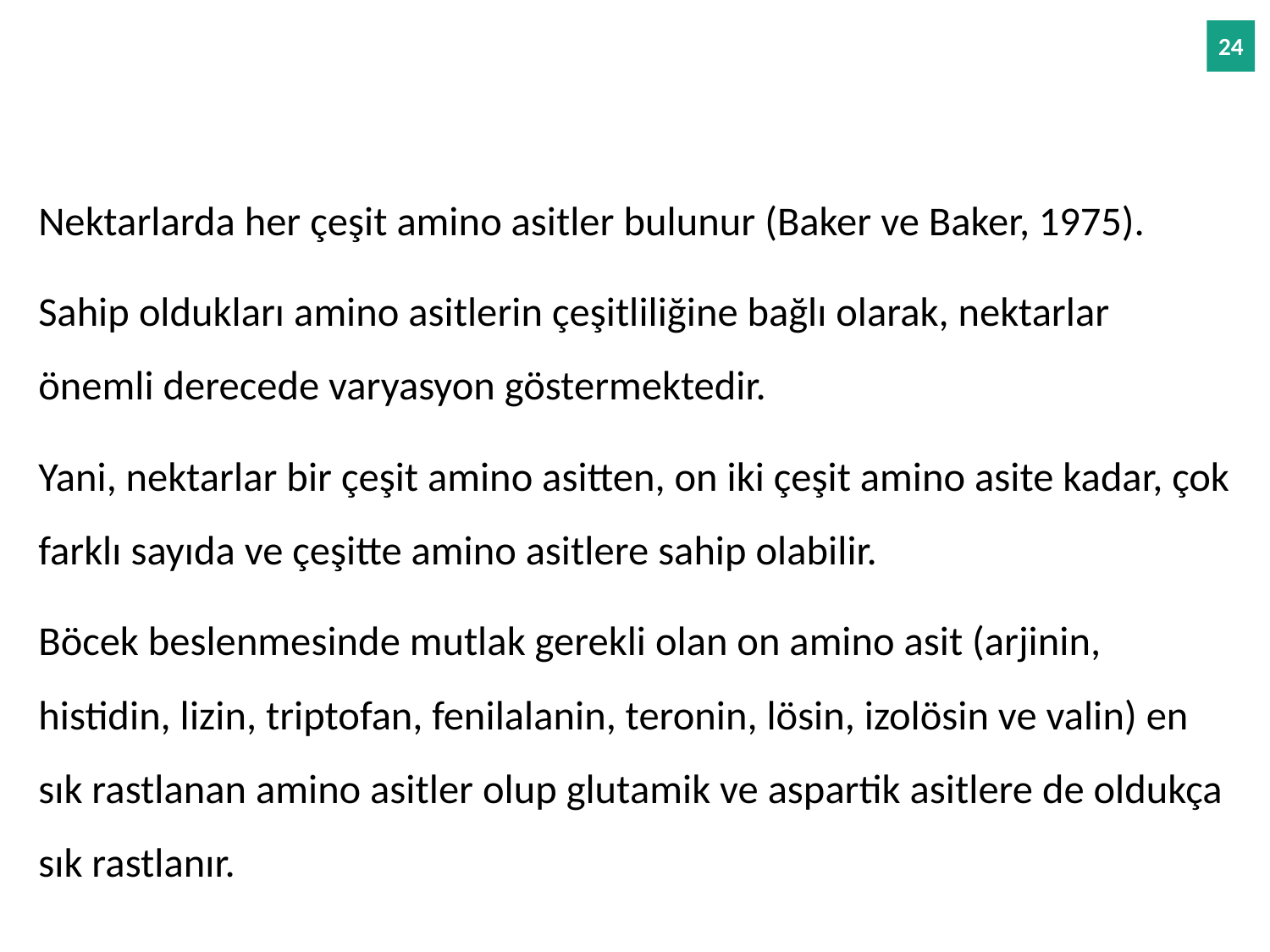

Nektarlarda her çeşit amino asitler bulunur (Baker ve Baker, 1975).
Sahip oldukları amino asitlerin çeşitliliğine bağlı olarak, nektarlar önemli derecede varyasyon göstermektedir.
Yani, nektarlar bir çeşit amino asitten, on iki çeşit amino asite kadar, çok farklı sayıda ve çeşitte amino asitlere sahip olabilir.
Böcek beslenmesinde mutlak gerekli olan on amino asit (arjinin, histidin, lizin, triptofan, fenilalanin, teronin, lösin, izolösin ve valin) en sık rastlanan amino asitler olup glutamik ve aspartik asitlere de oldukça sık rastlanır.